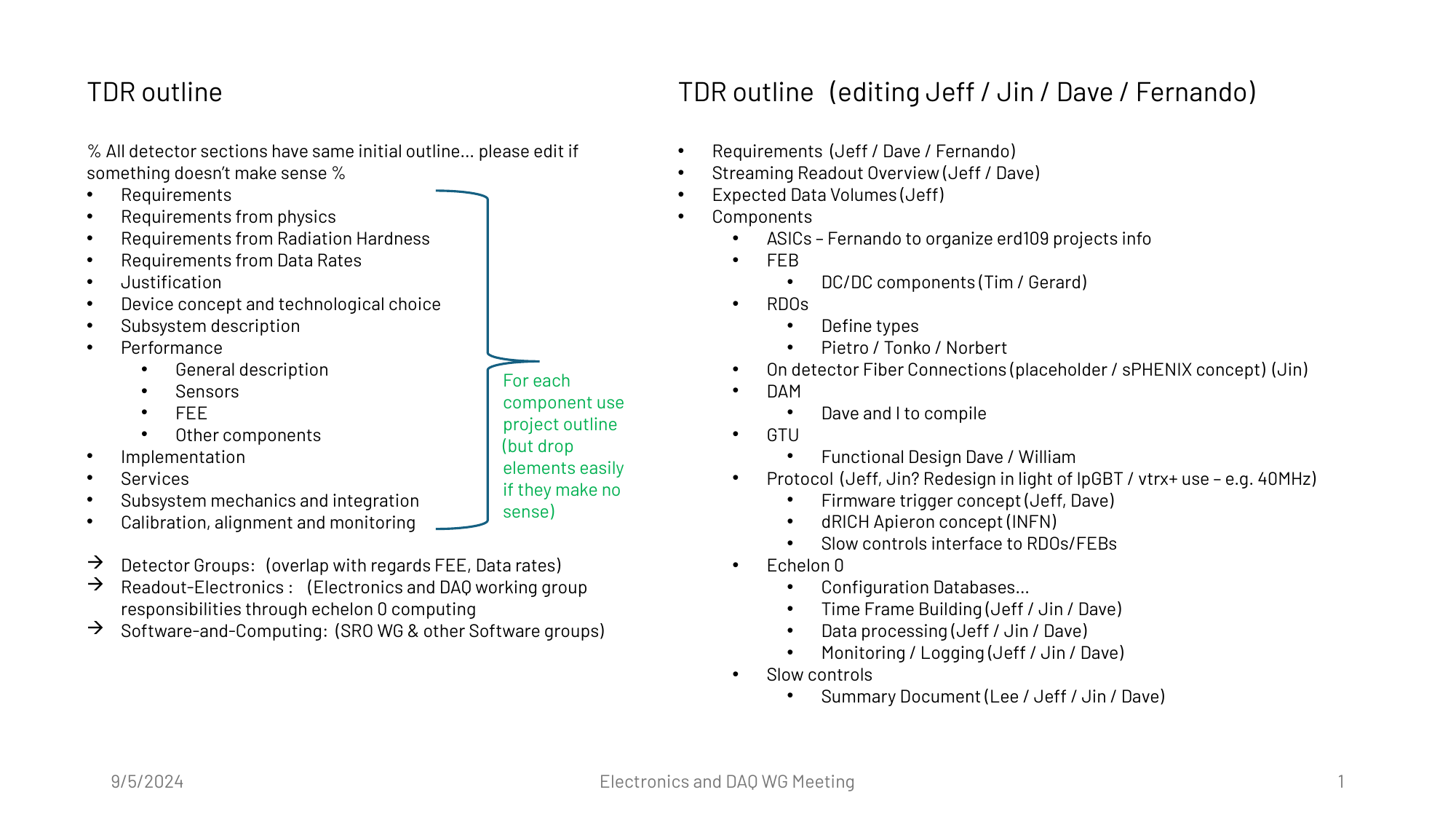

TDR outline

% All detector sections have same initial outline… please edit if something doesn’t make sense %
Requirements
Requirements from physics
Requirements from Radiation Hardness
Requirements from Data Rates
Justification
Device concept and technological choice
Subsystem description
Performance
General description
Sensors
FEE
Other components
Implementation
Services
Subsystem mechanics and integration
Calibration, alignment and monitoring

Detector Groups:   (overlap with regards FEE, Data rates)
Readout-Electronics :    (Electronics and DAQ working group responsibilities through echelon 0 computing
Software-and-Computing:  (SRO WG & other Software groups)
TDR outline   (editing Jeff / Jin / Dave / Fernando)

Requirements  (Jeff / Dave / Fernando)
Streaming Readout Overview (Jeff / Dave)
Expected Data Volumes (Jeff)
Components
ASICs – Fernando to organize erd109 projects info
FEB
DC/DC components (Tim / Gerard)
RDOs
Define types
Pietro / Tonko / Norbert
On detector Fiber Connections (placeholder / sPHENIX concept)  (Jin)
DAM
Dave and I to compile
GTU
Functional Design Dave / William
Protocol  (Jeff, Jin? Redesign in light of lpGBT / vtrx+ use – e.g. 40MHz)
Firmware trigger concept (Jeff, Dave)
dRICH Apieron concept (INFN)
Slow controls interface to RDOs/FEBs
Echelon 0
Configuration Databases…
Time Frame Building (Jeff / Jin / Dave)
Data processing (Jeff / Jin / Dave)
Monitoring / Logging (Jeff / Jin / Dave)
Slow controls
Summary Document (Lee / Jeff / Jin / Dave)

For each component use project outline (but drop elements easily if they make no sense)
9/5/2024
Electronics and DAQ WG Meeting
1